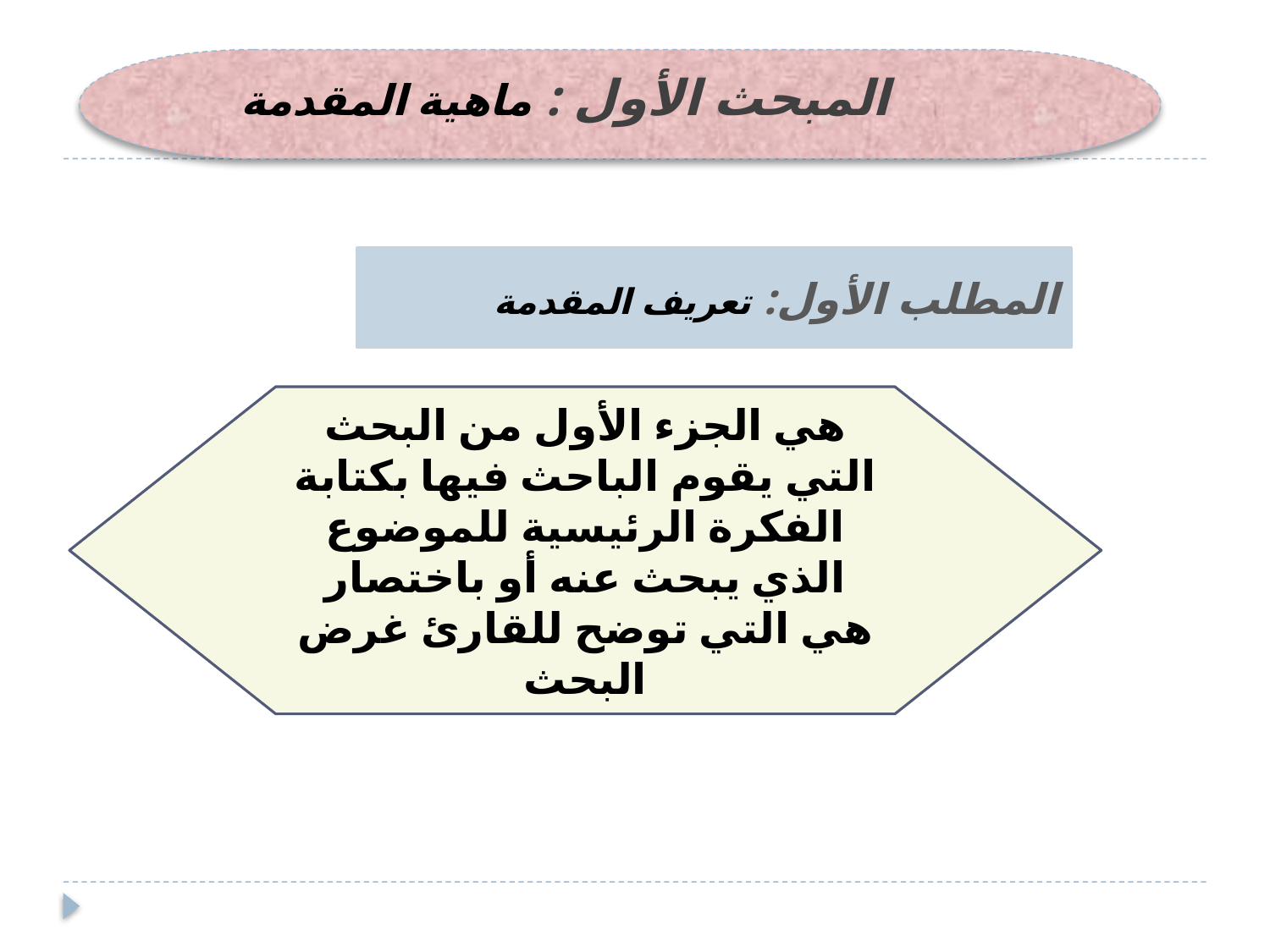

المبحث الأول : ماهية المقدمة

المطلب الأول: تعريف المقدمة
هي الجزء الأول من البحث التي يقوم الباحث فيها بكتابة الفكرة الرئيسية للموضوع الذي يبحث عنه أو باختصار هي التي توضح للقارئ غرض البحث